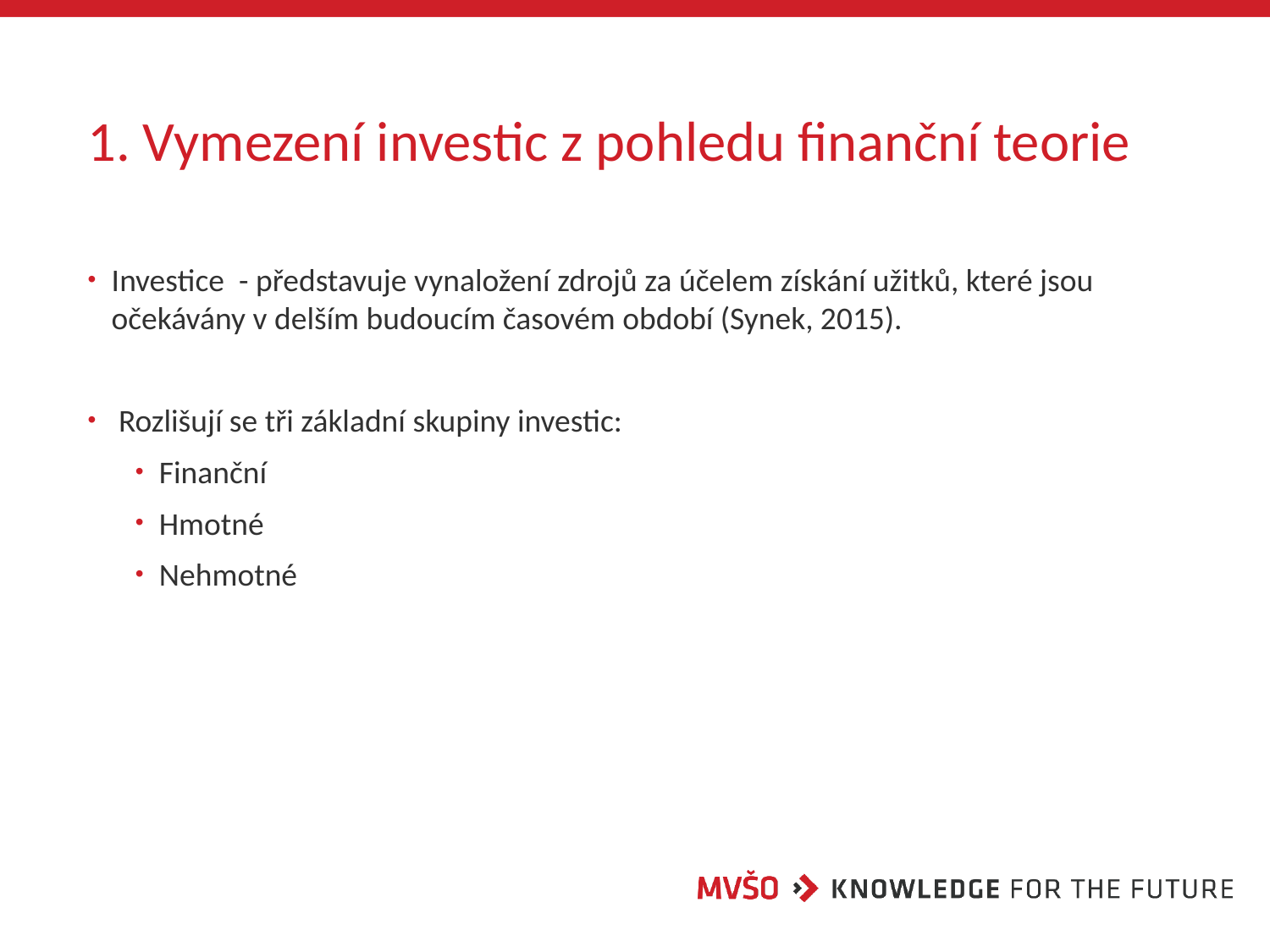

# 1. Vymezení investic z pohledu finanční teorie
Investice  - představuje vynaložení zdrojů za účelem získání užitků, které jsou očekávány v delším budoucím časovém období (Synek, 2015).

 Rozlišují se tři základní skupiny investic:
Finanční
Hmotné
Nehmotné